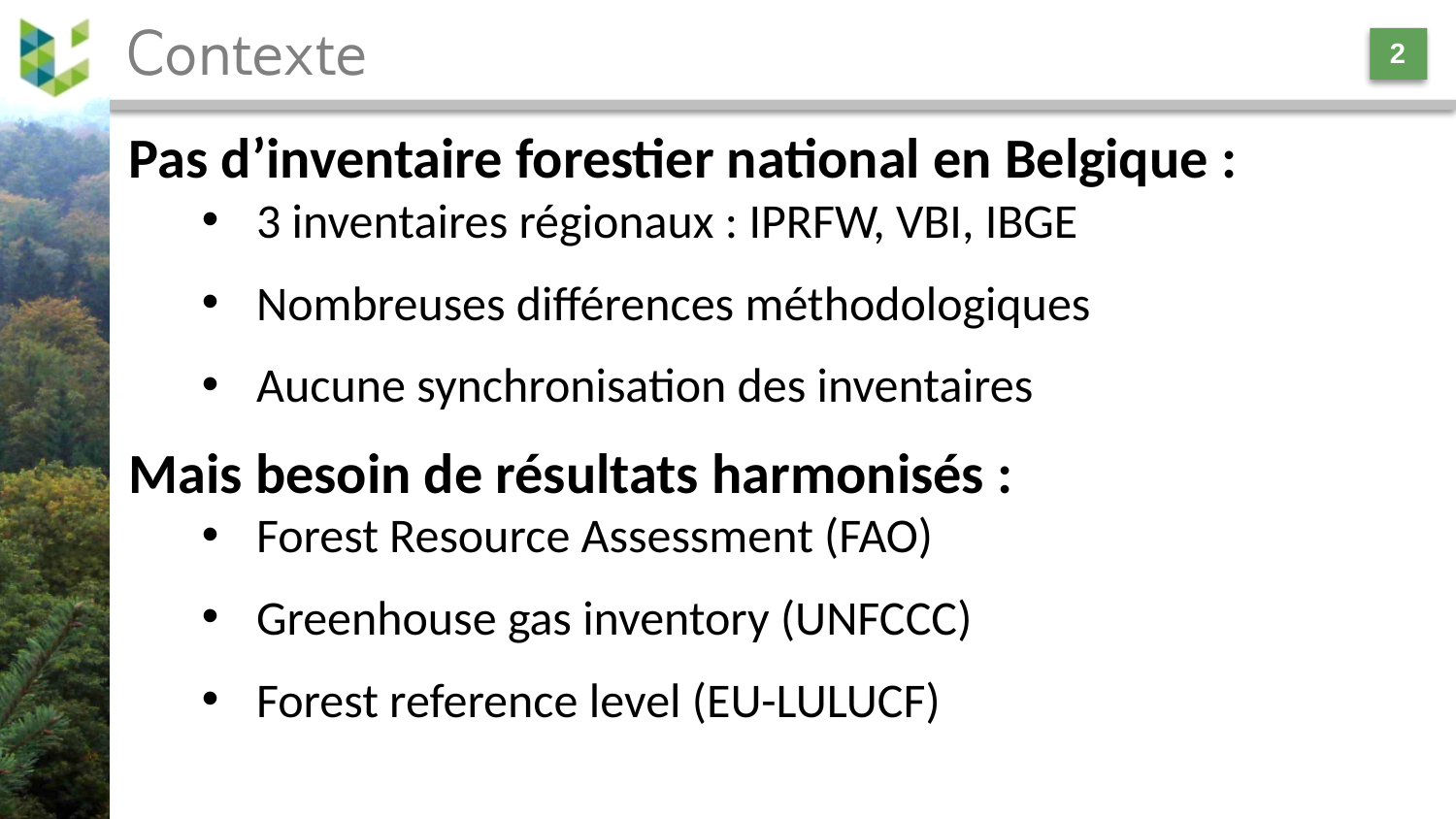

# Contexte
2
Pas d’inventaire forestier national en Belgique :
3 inventaires régionaux : IPRFW, VBI, IBGE

Nombreuses différences méthodologiques

Aucune synchronisation des inventaires

Mais besoin de résultats harmonisés :
Forest Resource Assessment (FAO)

Greenhouse gas inventory (UNFCCC)

Forest reference level (EU-LULUCF)